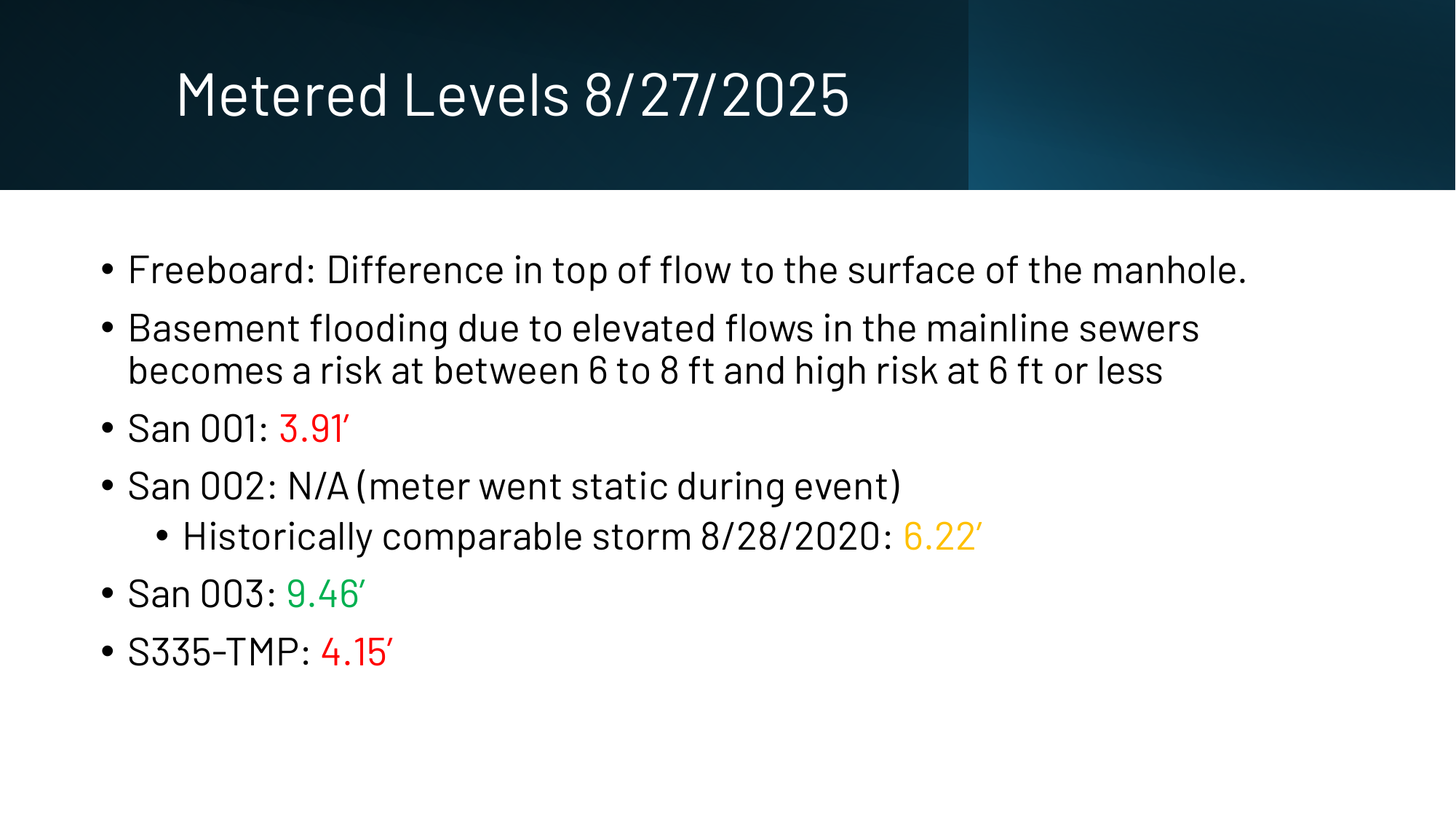

# Metered Levels 8/27/2025
Freeboard: Difference in top of flow to the surface of the manhole.
Basement flooding due to elevated flows in the mainline sewers becomes a risk at between 6 to 8 ft and high risk at 6 ft or less
San 001: 3.91’
San 002: N/A (meter went static during event)
Historically comparable storm 8/28/2020: 6.22’
San 003: 9.46’
S335-TMP: 4.15’